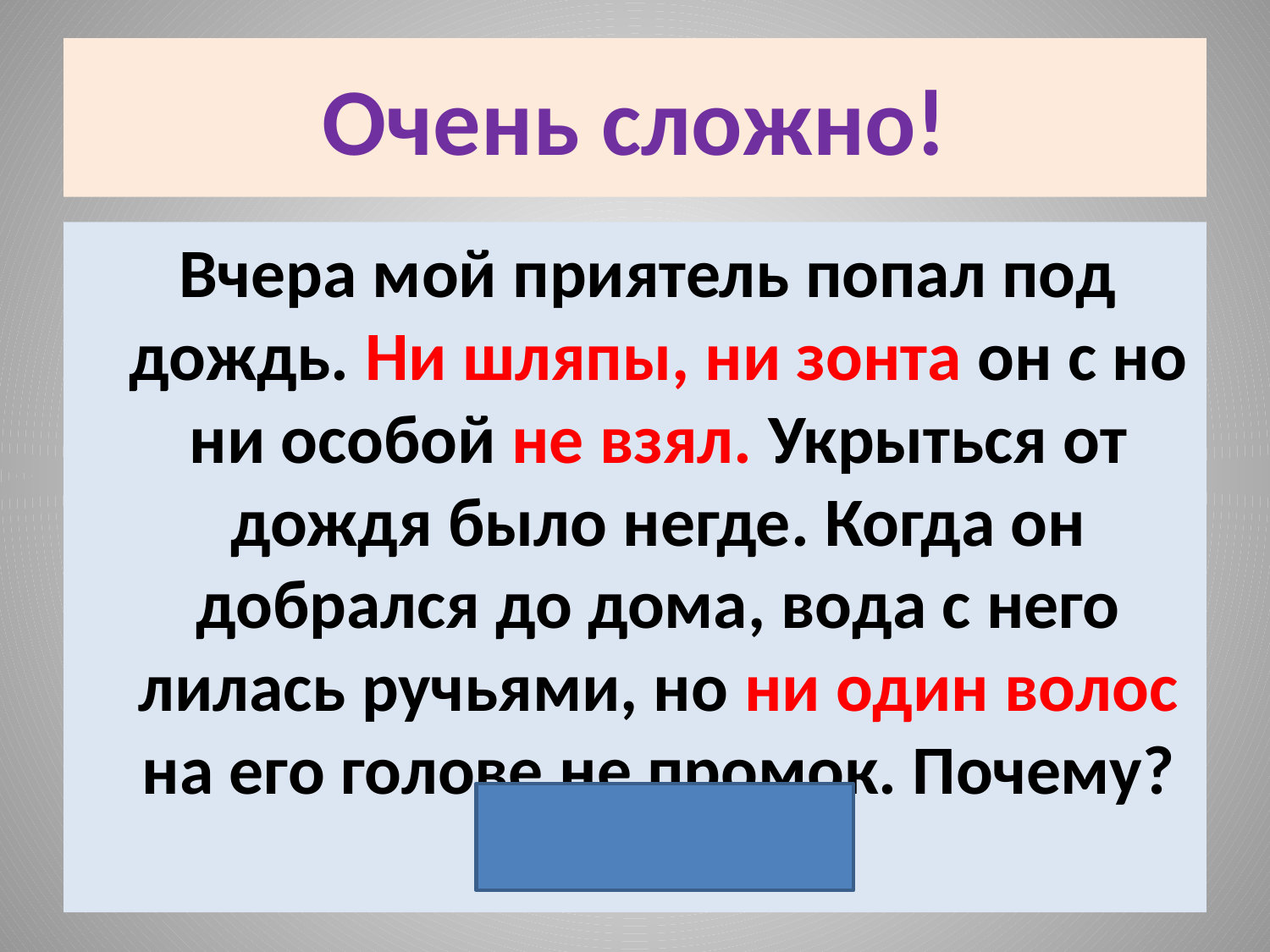

# Очень сложно!
  Вчера мой приятель попал под дождь. Ни шляпы, ни зонта он с но ни особой не взял. Укрыться от дождя было негде. Когда он добрался до дома, вода с него лилась ручьями, но ни один волос на его голове не промок. Почему?
Он лысый